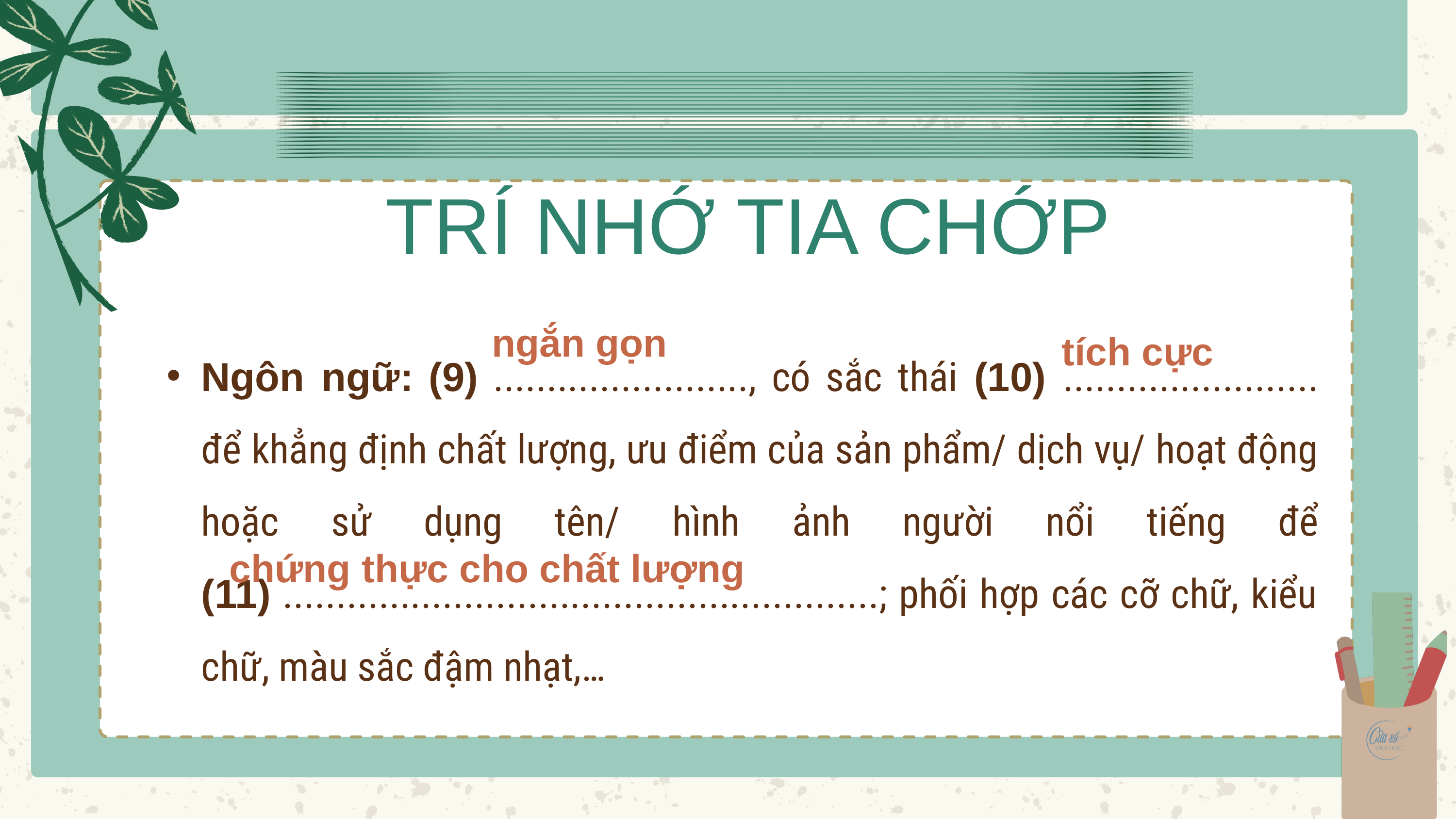

TRÍ NHỚ TIA CHỚP
Ngôn ngữ: (9) ........................, có sắc thái (10) ........................ để khẳng định chất lượng, ưu điểm của sản phẩm/ dịch vụ/ hoạt động hoặc sử dụng tên/ hình ảnh người nổi tiếng để (11) ........................................................; phối hợp các cỡ chữ, kiểu chữ, màu sắc đậm nhạt,…
ngắn gọn
tích cực
chứng thực cho chất lượng